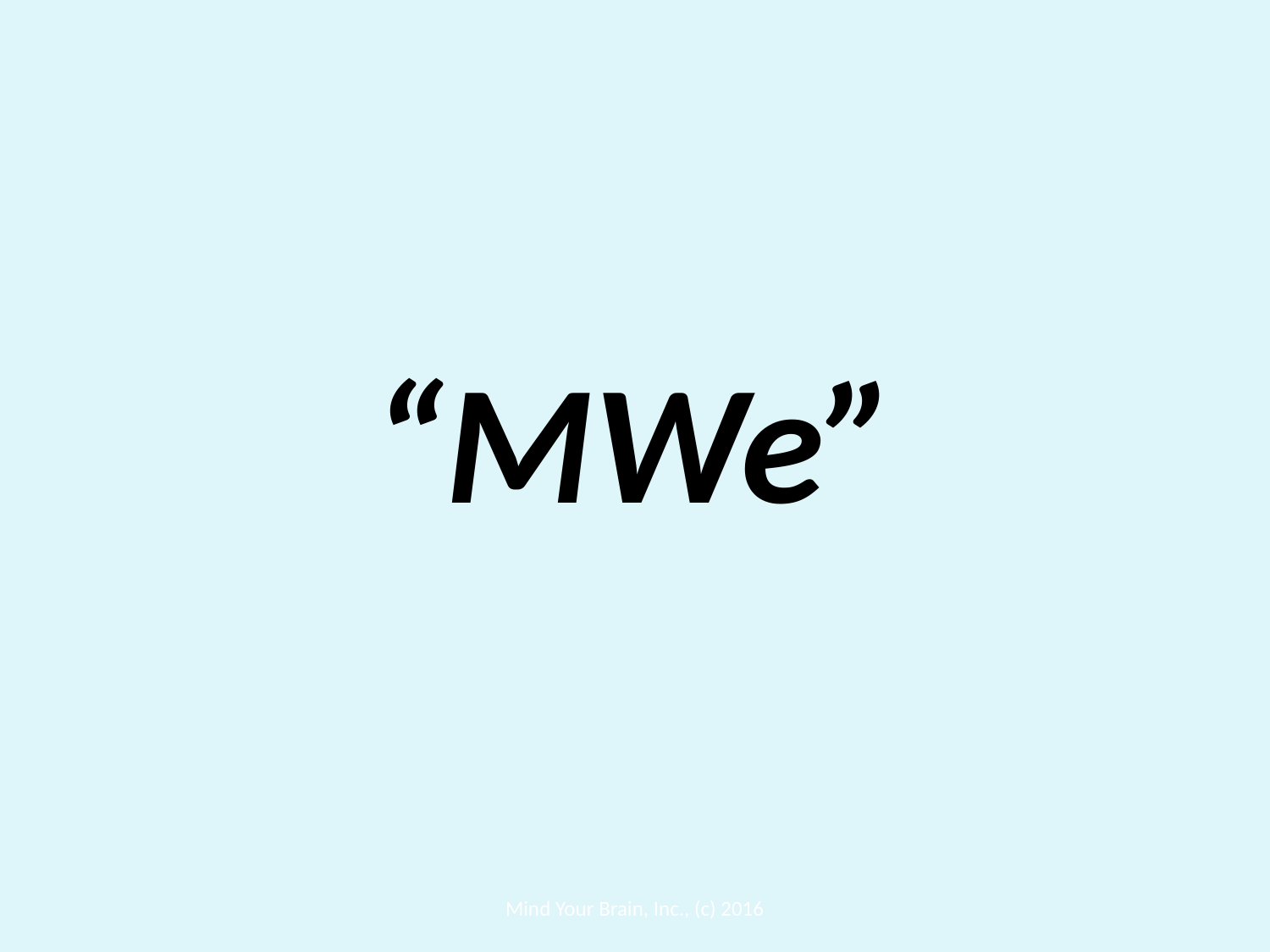

# “MWe”
Mind Your Brain, Inc., (c) 2016